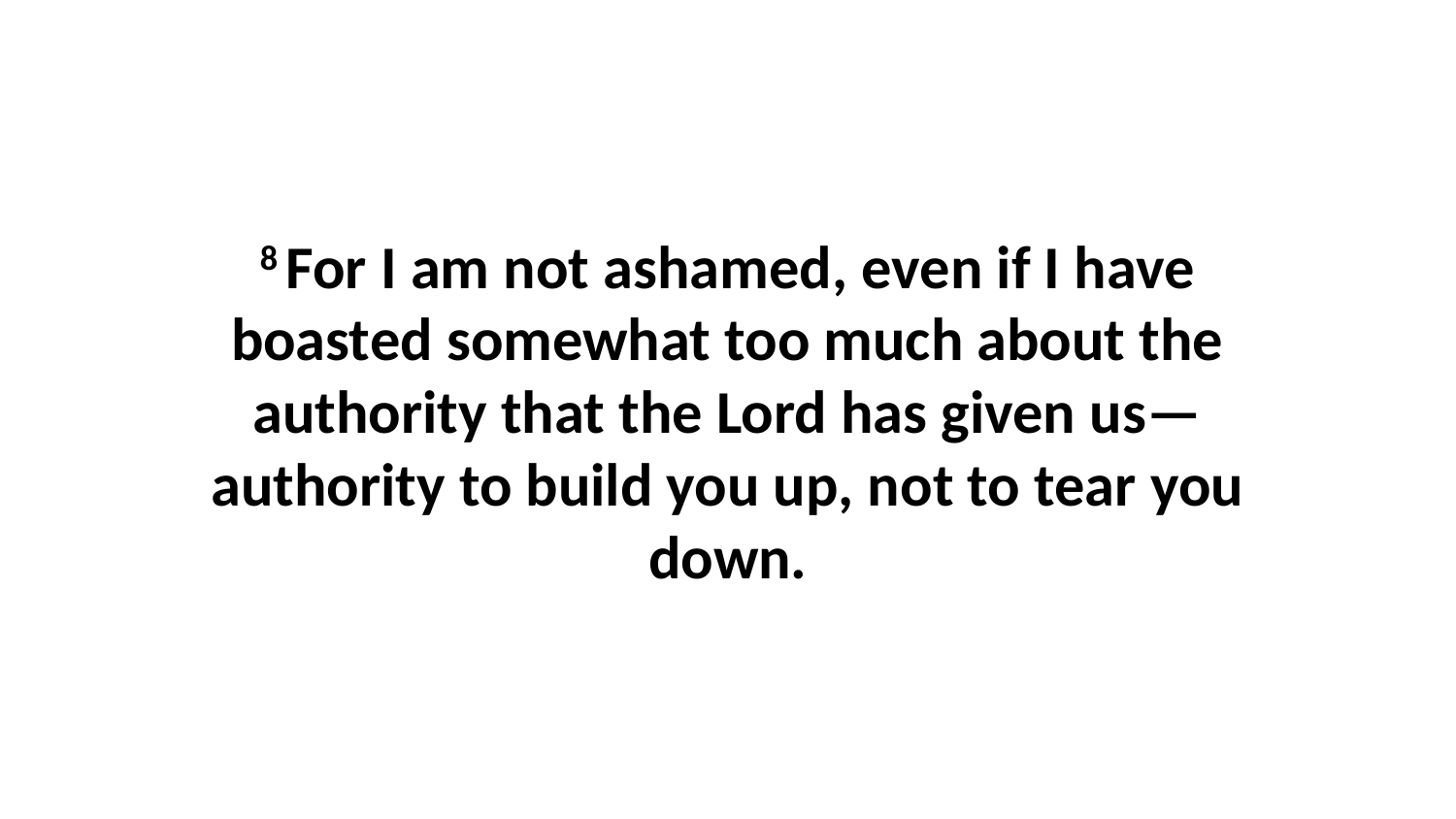

8 For I am not ashamed, even if I have boasted somewhat too much about the authority that the Lord has given us—authority to build you up, not to tear you down.